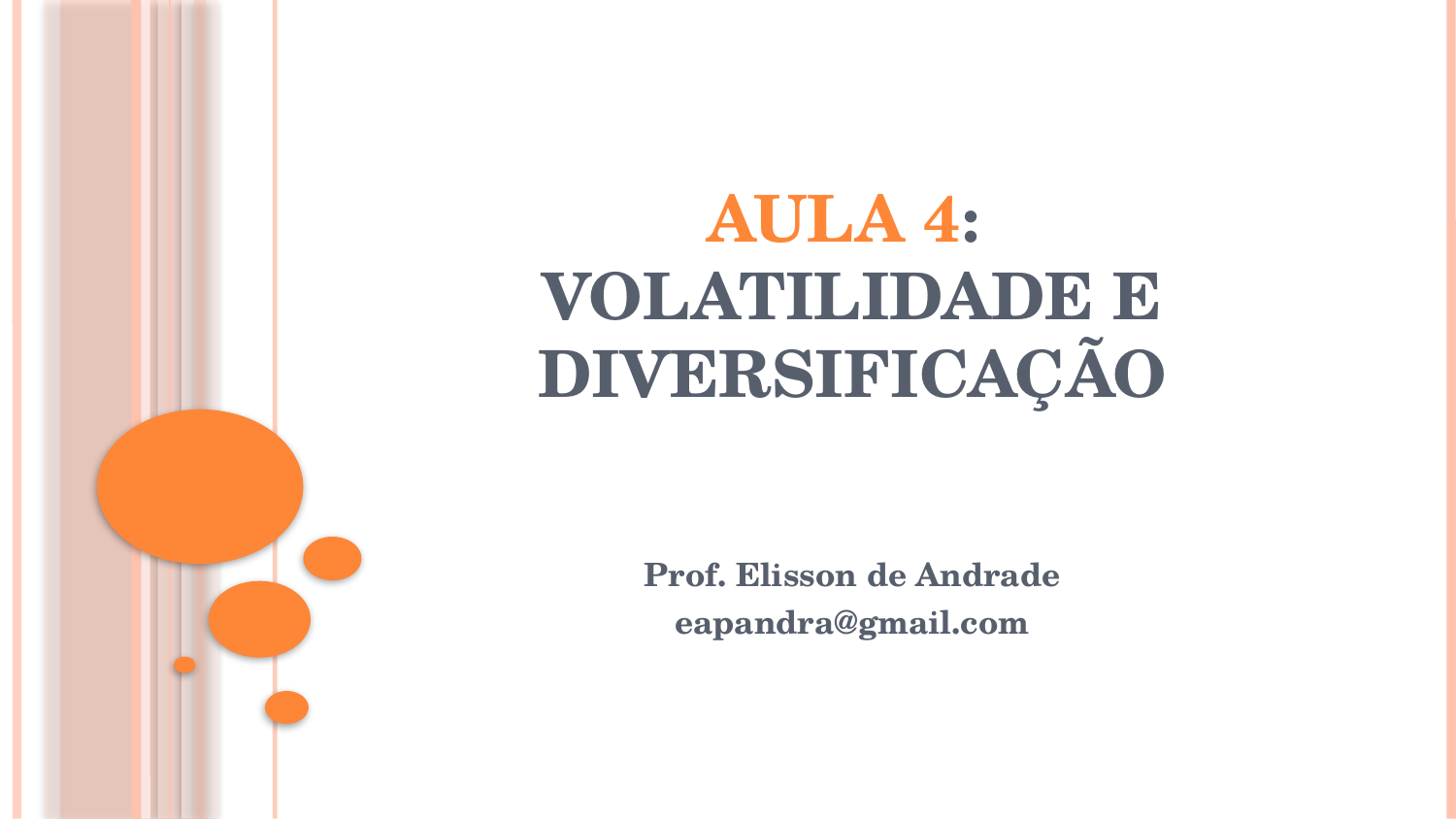

# Aula 4: Volatilidade e Diversificação
Prof. Elisson de Andrade
eapandra@gmail.com